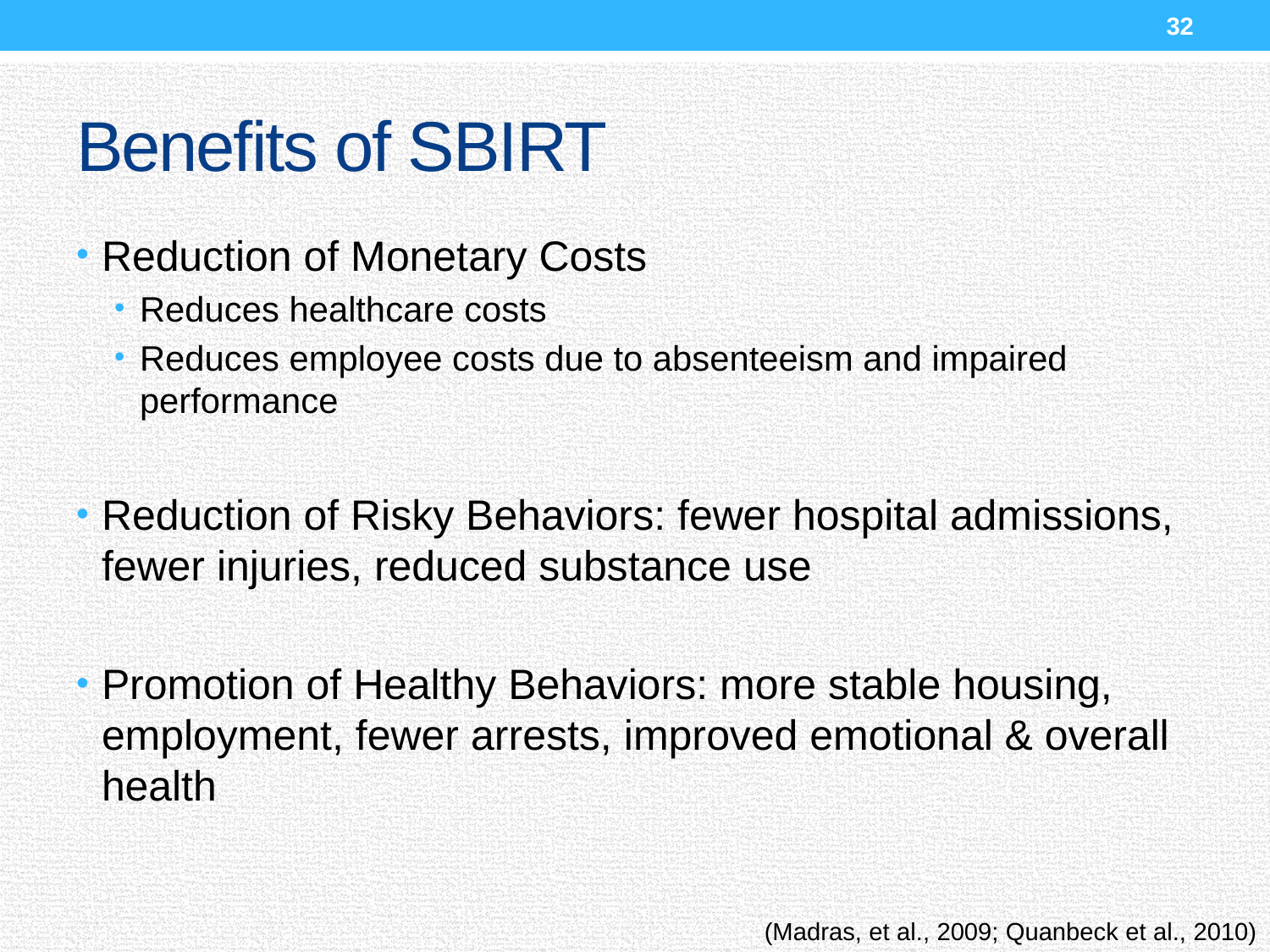

32
# Benefits of SBIRT
Reduction of Monetary Costs
Reduces healthcare costs
Reduces employee costs due to absenteeism and impaired performance

Reduction of Risky Behaviors: fewer hospital admissions, fewer injuries, reduced substance use

Promotion of Healthy Behaviors: more stable housing, employment, fewer arrests, improved emotional & overall health
(Madras, et al., 2009; Quanbeck et al., 2010)